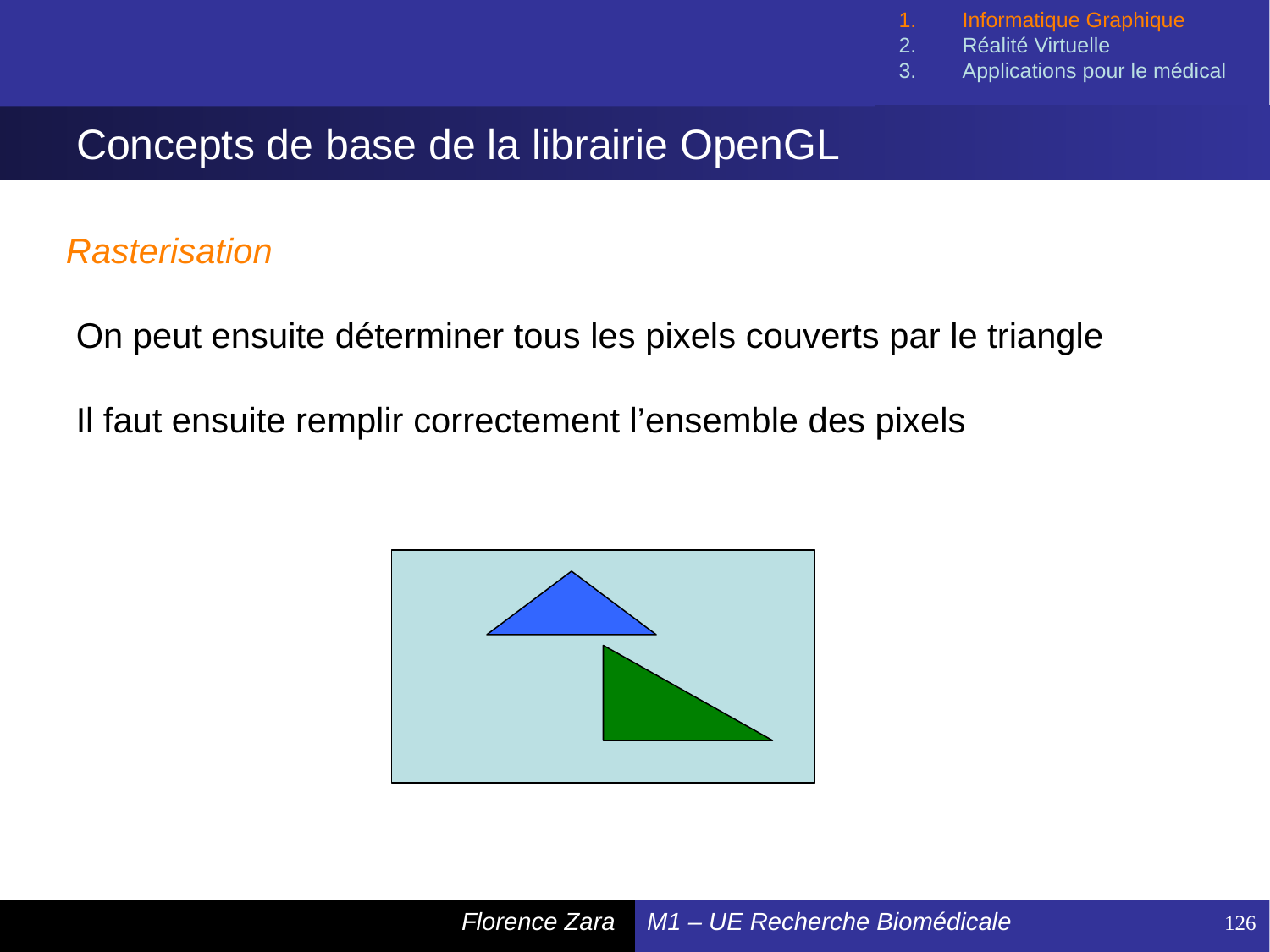

Informatique Graphique
Réalité Virtuelle
Applications pour le médical
# Concepts de base de la librairie OpenGL
Rasterisation
On peut ensuite déterminer tous les pixels couverts par le triangle

Il faut ensuite remplir correctement l’ensemble des pixels